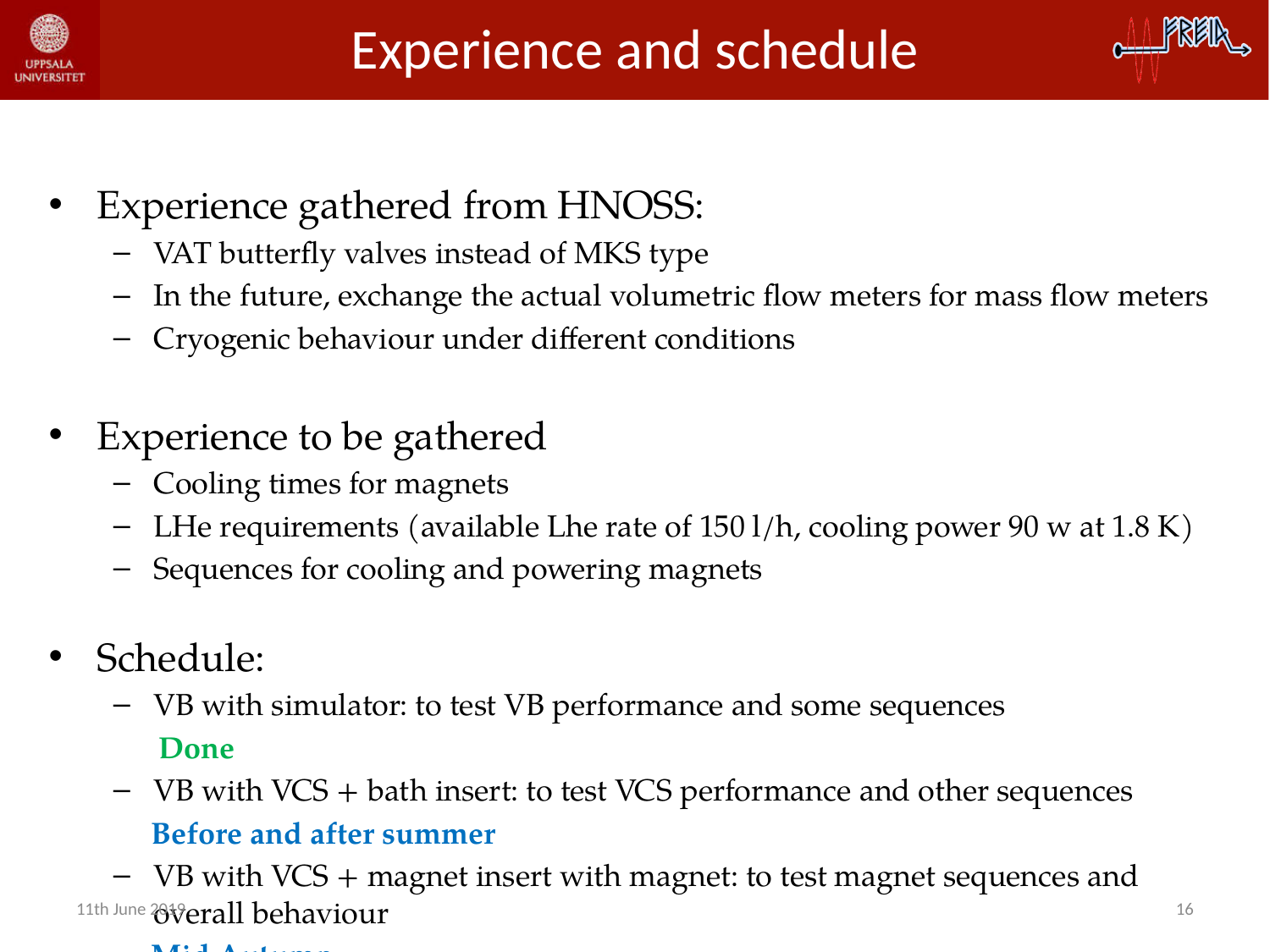

# Experience and schedule
Experience gathered from HNOSS:
VAT butterfly valves instead of MKS type
In the future, exchange the actual volumetric flow meters for mass flow meters
Cryogenic behaviour under different conditions

Experience to be gathered
Cooling times for magnets
LHe requirements (available Lhe rate of 150 l/h, cooling power 90 w at 1.8 K)
Sequences for cooling and powering magnets

Schedule:
VB with simulator: to test VB performance and some sequences
      Done
VB with VCS + bath insert: to test VCS performance and other sequences
     Before and after summer
VB with VCS + magnet insert with magnet: to test magnet sequences and overall behaviour
     Mid Autumn
11th June 2019
16